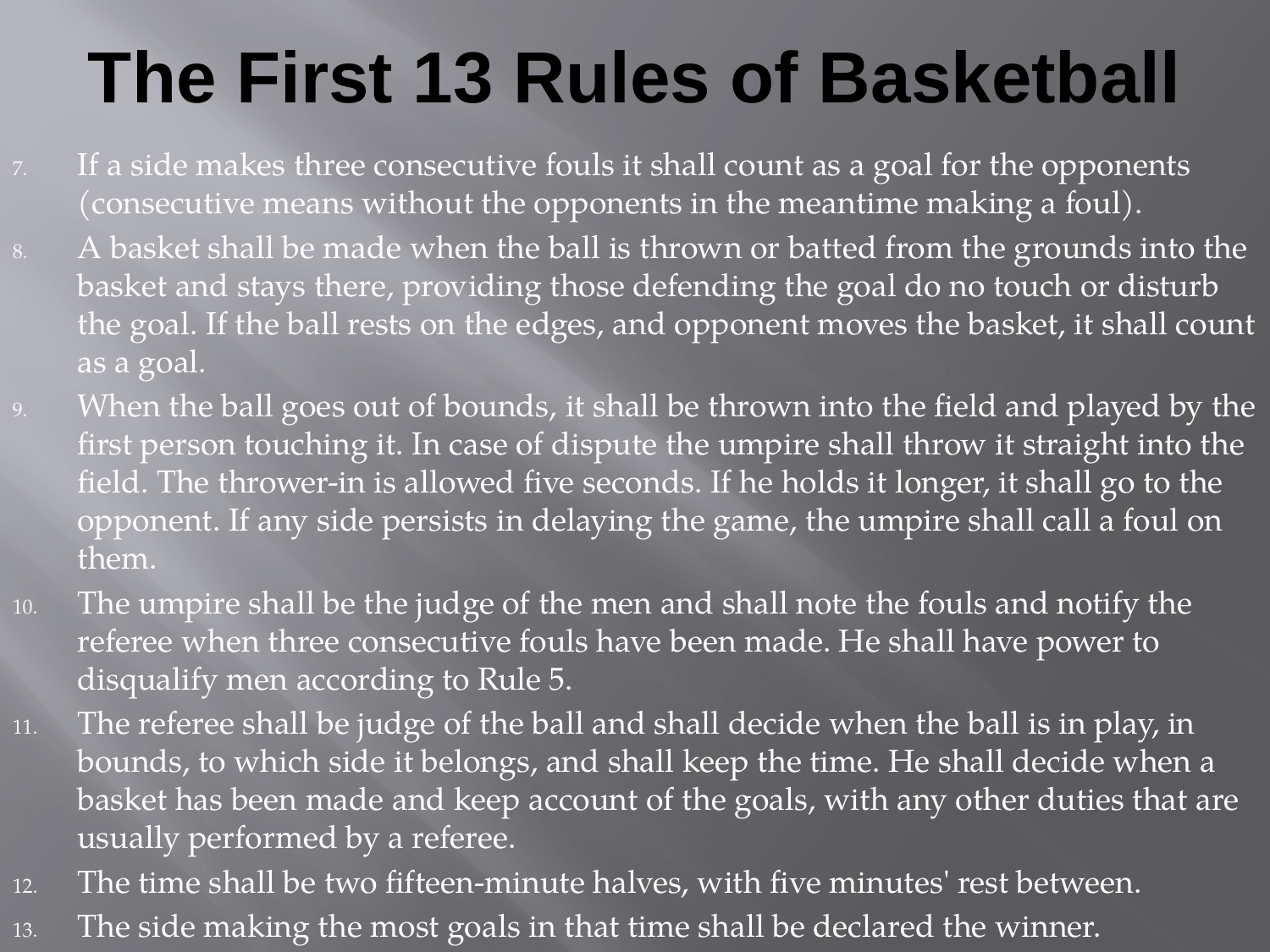

# The First 13 Rules of Basketball
If a side makes three consecutive fouls it shall count as a goal for the opponents (consecutive means without the opponents in the meantime making a foul).
A basket shall be made when the ball is thrown or batted from the grounds into the basket and stays there, providing those defending the goal do no touch or disturb the goal. If the ball rests on the edges, and opponent moves the basket, it shall count as a goal.
When the ball goes out of bounds, it shall be thrown into the field and played by the first person touching it. In case of dispute the umpire shall throw it straight into the field. The thrower-in is allowed five seconds. If he holds it longer, it shall go to the opponent. If any side persists in delaying the game, the umpire shall call a foul on them.
The umpire shall be the judge of the men and shall note the fouls and notify the referee when three consecutive fouls have been made. He shall have power to disqualify men according to Rule 5.
The referee shall be judge of the ball and shall decide when the ball is in play, in bounds, to which side it belongs, and shall keep the time. He shall decide when a basket has been made and keep account of the goals, with any other duties that are usually performed by a referee.
The time shall be two fifteen-minute halves, with five minutes' rest between.
The side making the most goals in that time shall be declared the winner.